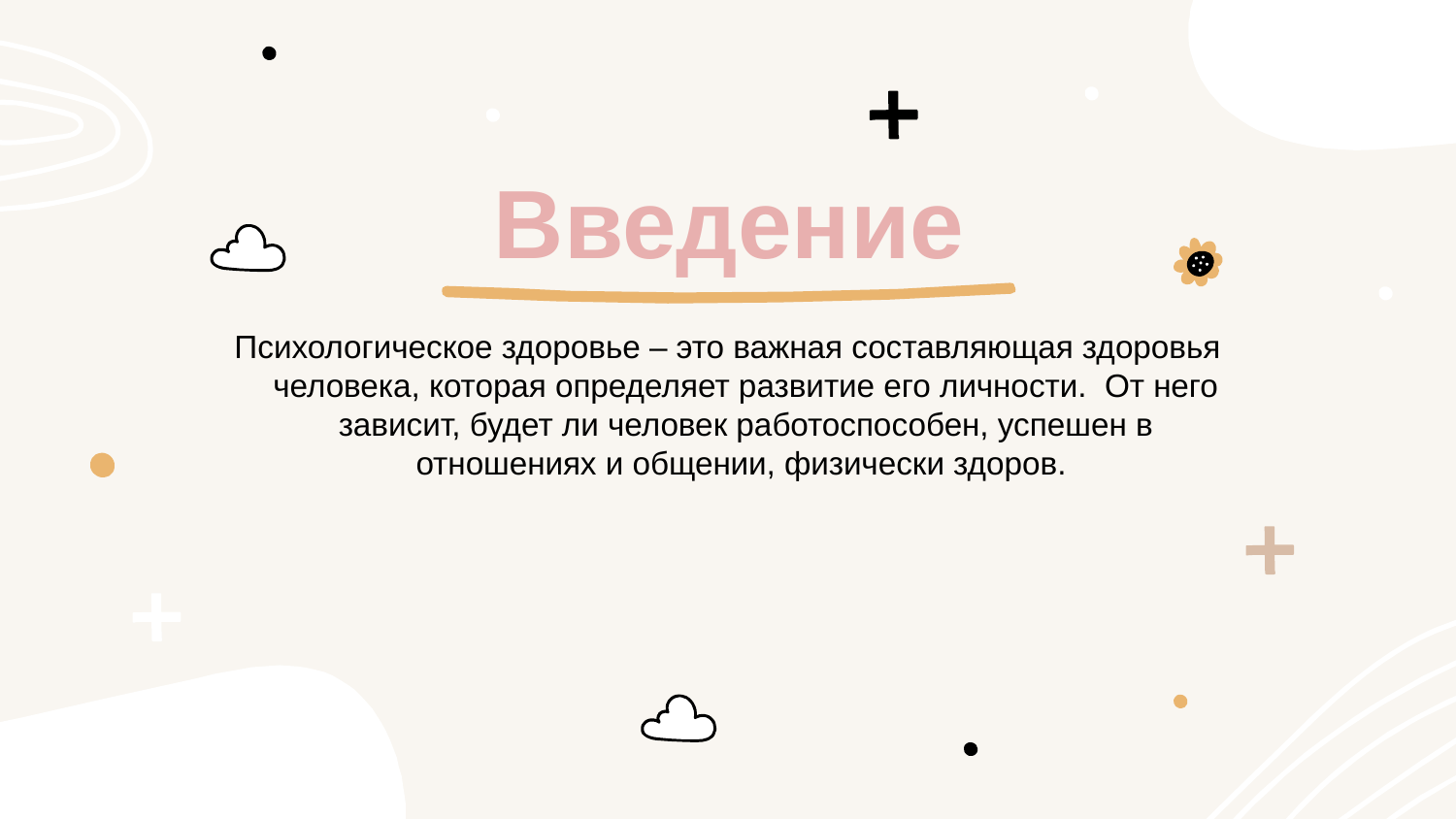

# Введение

Психологическое здоровье – это важная составляющая здоровья человека, которая определяет развитие его личности.  От него зависит, будет ли человек работоспособен, успешен в отношениях и общении, физически здоров.